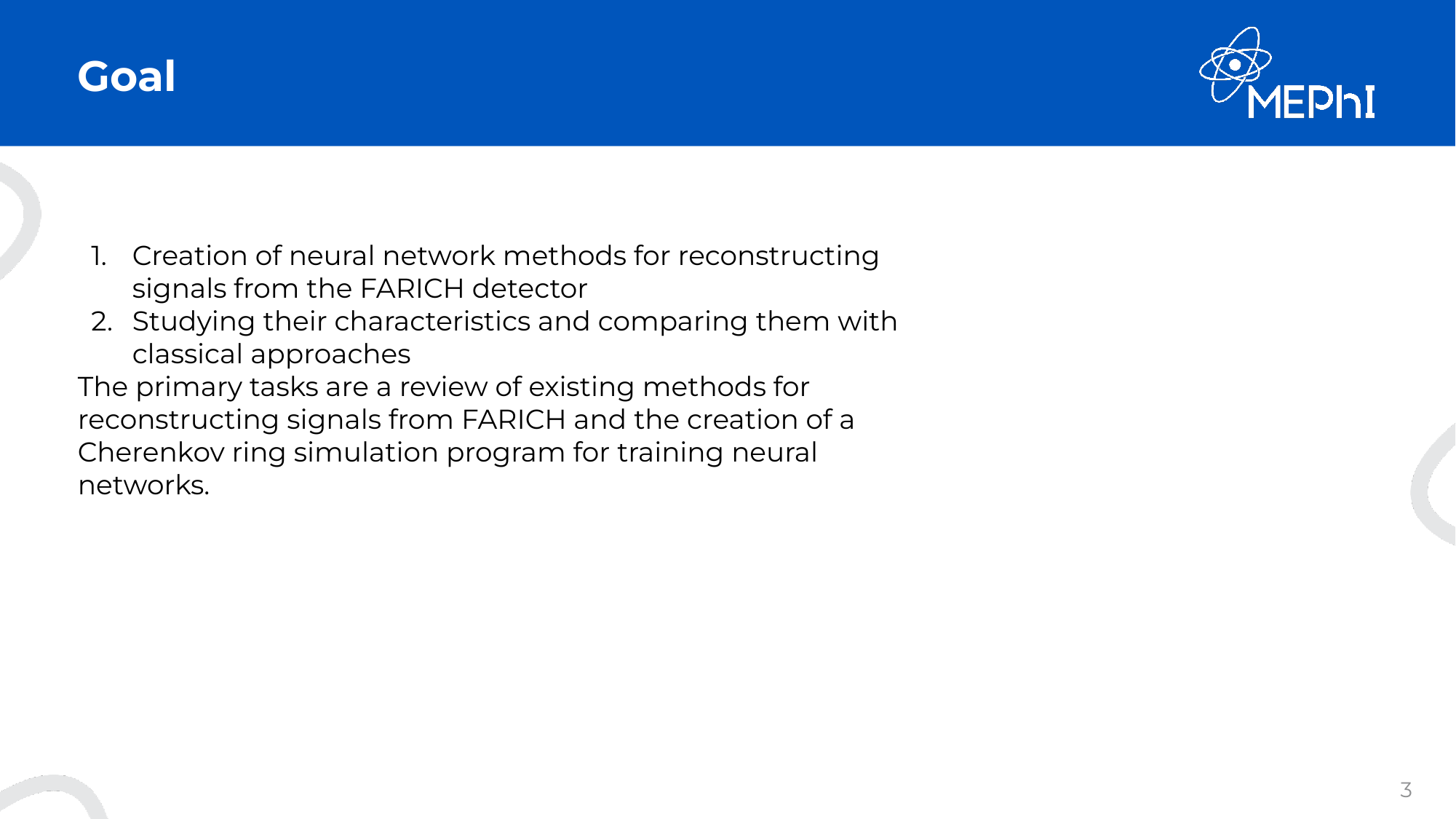

# Goal
Creation of neural network methods for reconstructing signals from the FARICH detector
Studying their characteristics and comparing them with classical approaches
The primary tasks are a review of existing methods for reconstructing signals from FARICH and the creation of a Cherenkov ring simulation program for training neural networks.